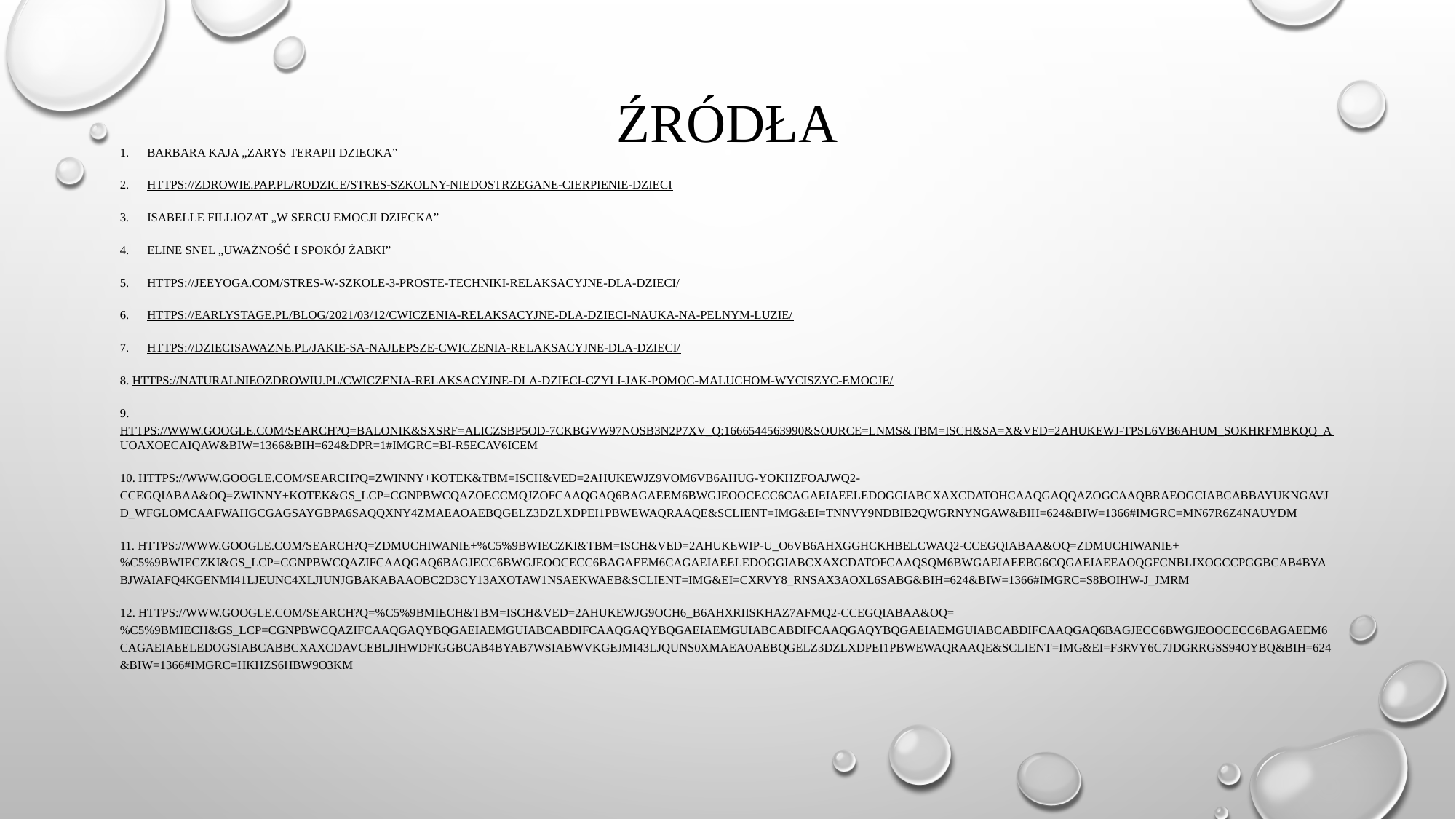

# źródła
Barbara Kaja „Zarys terapii dziecka”
https://zdrowie.pap.pl/rodzice/stres-szkolny-niedostrzegane-cierpienie-dzieci
Isabelle Filliozat „W sercu emocji dziecka”
Eline Snel „Uważność i spokój żabki”
https://jeeyoga.com/stres-w-szkole-3-proste-techniki-relaksacyjne-dla-dzieci/
https://earlystage.pl/blog/2021/03/12/cwiczenia-relaksacyjne-dla-dzieci-nauka-na-pelnym-luzie/
https://dziecisawazne.pl/jakie-sa-najlepsze-cwiczenia-relaksacyjne-dla-dzieci/
8. https://naturalnieozdrowiu.pl/cwiczenia-relaksacyjne-dla-dzieci-czyli-jak-pomoc-maluchom-wyciszyc-emocje/
9. https://www.google.com/search?q=balonik&sxsrf=ALiCzsbP5Od-7ckBgvW97NoSb3n2p7xV_Q:1666544563990&source=lnms&tbm=isch&sa=X&ved=2ahUKEwj-tPSl6vb6AhUM_SoKHRfmBkQQ_AUoAXoECAIQAw&biw=1366&bih=624&dpr=1#imgrc=bi-r5ecav6iceM
10. https://www.google.com/search?q=zwinny+kotek&tbm=isch&ved=2ahUKEwjZ9vOm6vb6AhUG-yoKHZFOAjwQ2-cCegQIABAA&oq=zwinny+kotek&gs_lcp=CgNpbWcQAzoECCMQJzoFCAAQgAQ6BAgAEEM6BwgjEOoCECc6CAgAEIAEELEDOggIABCxAxCDAToHCAAQgAQQAzoGCAAQBRAeOgcIABCABBAYUKngAVjD_wFgloMCaAFwAHgCgAGsAYgBpA6SAQQxNy4zmAEAoAEBqgELZ3dzLXdpei1pbWewAQrAAQE&sclient=img&ei=tnNVY9nDBIb2qwGRnYngAw&bih=624&biw=1366#imgrc=MN67r6Z4NAUYDM
11. https://www.google.com/search?q=zdmuchiwanie+%C5%9Bwieczki&tbm=isch&ved=2ahUKEwiP-u_O6vb6AhXGGHcKHbELCWAQ2-cCegQIABAA&oq=zdmuchiwanie+%C5%9Bwieczki&gs_lcp=CgNpbWcQAzIFCAAQgAQ6BAgjECc6BwgjEOoCECc6BAgAEEM6CAgAEIAEELEDOggIABCxAxCDAToFCAAQsQM6BwgAEIAEEBg6CQgAEIAEEAoQGFCnBlixOGCCPGgBcAB4BYABjwaIAfQ4kgENMi41LjEuNC4xLjIuNJgBAKABAaoBC2d3cy13aXotaW1nsAEKwAEB&sclient=img&ei=CXRVY8_RNsax3AOxl6SABg&bih=624&biw=1366#imgrc=s8BOIhW-j_JmrM
12. https://www.google.com/search?q=%C5%9Bmiech&tbm=isch&ved=2ahUKEwjg9oCH6_b6AhXRiIsKHaz7AFMQ2-cCegQIABAA&oq=%C5%9Bmiech&gs_lcp=CgNpbWcQAzIFCAAQgAQyBQgAEIAEMgUIABCABDIFCAAQgAQyBQgAEIAEMgUIABCABDIFCAAQgAQyBQgAEIAEMgUIABCABDIFCAAQgAQ6BAgjECc6BwgjEOoCECc6BAgAEEM6CAgAEIAEELEDOgsIABCABBCxAxCDAVCEBljIHWDfIGgBcAB4BYAB7wSIAbwVkgEJMi43LjQuNS0xmAEAoAEBqgELZ3dzLXdpei1pbWewAQrAAQE&sclient=img&ei=f3RVY6C7JdGRrgSs94OYBQ&bih=624&biw=1366#imgrc=HKhZs6hbW9O3kM